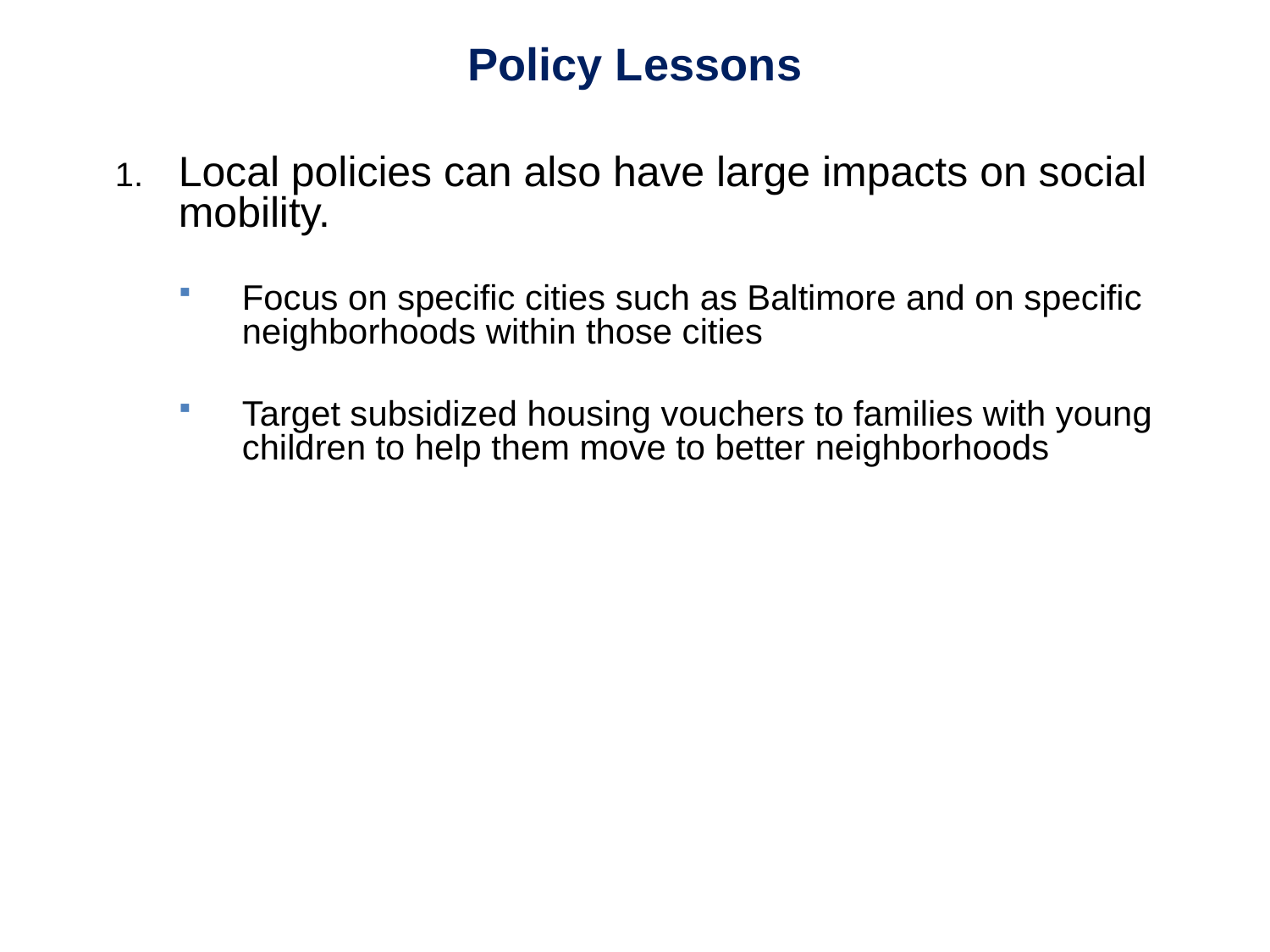

Policy Lessons
Local policies can also have large impacts on social mobility.

Focus on specific cities such as Baltimore and on specific neighborhoods within those cities

Target subsidized housing vouchers to families with young children to help them move to better neighborhoods